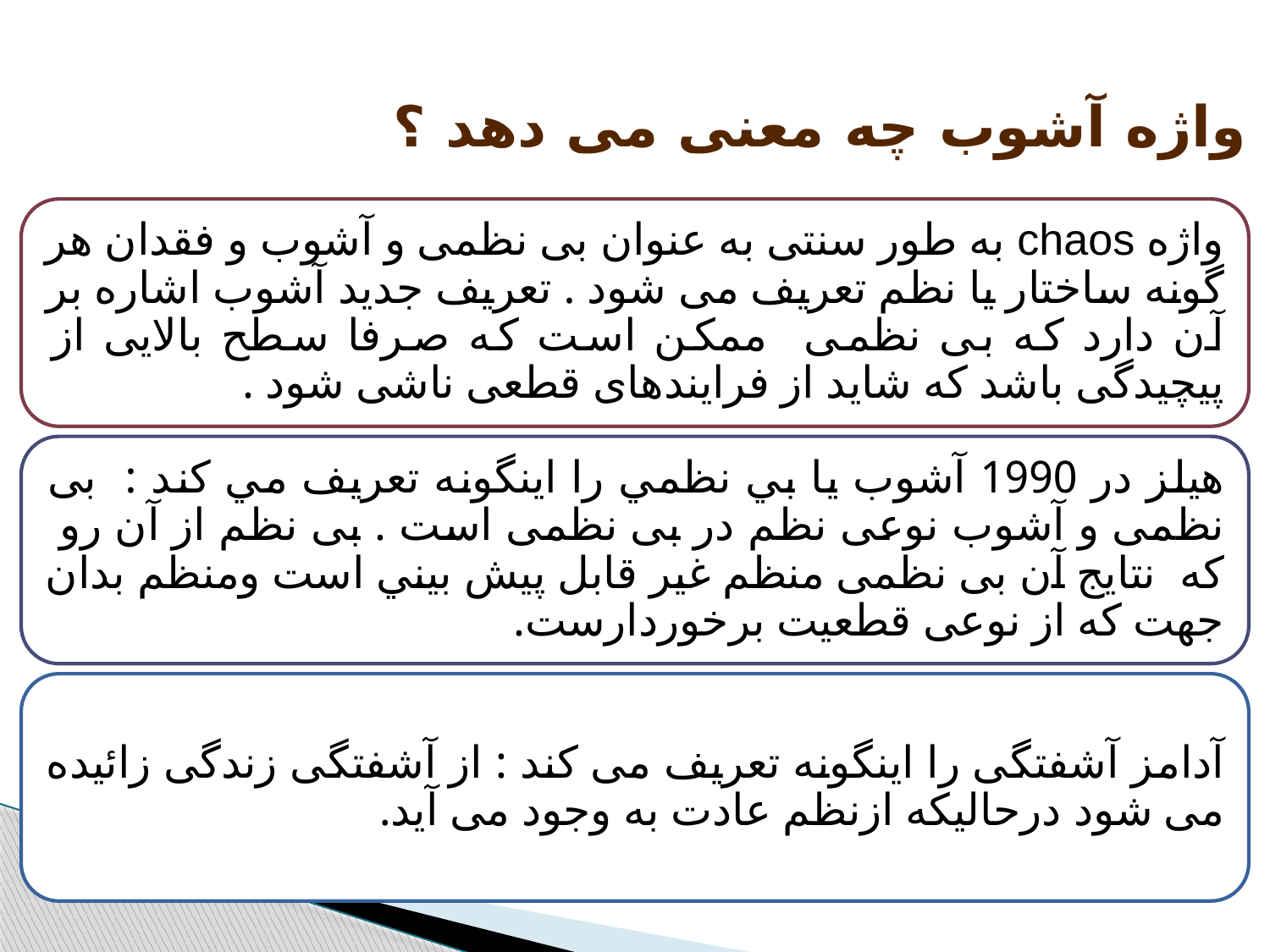

واژه آشوب چه معنی می دهد ؟
واژه chaos به طور سنتی به عنوان بی نظمی و آشوب و فقدان هر گونه ساختار یا نظم تعریف می شود . تعریف جدید آشوب اشاره بر آن دارد که بی نظمی  ممکن است که صرفا سطح بالایی از پیچیدگی باشد که شاید از فرایندهای قطعی ناشی شود .
هيلز در 1990 آشوب يا بي نظمي را اينگونه تعريف مي كند :  بی نظمی و آشوب نوعی نظم در بی نظمی است . بی نظم از آن رو  كه  نتايج آن بی نظمی منظم غير قابل پيش بيني است ومنظم بدان جهت كه از نوعی قطعيت برخوردارست.
آدامز آشفتگی را اينگونه تعريف می كند : از آشفتگی زندگی زائيده می شود درحاليكه ازنظم عادت به وجود می آيد.